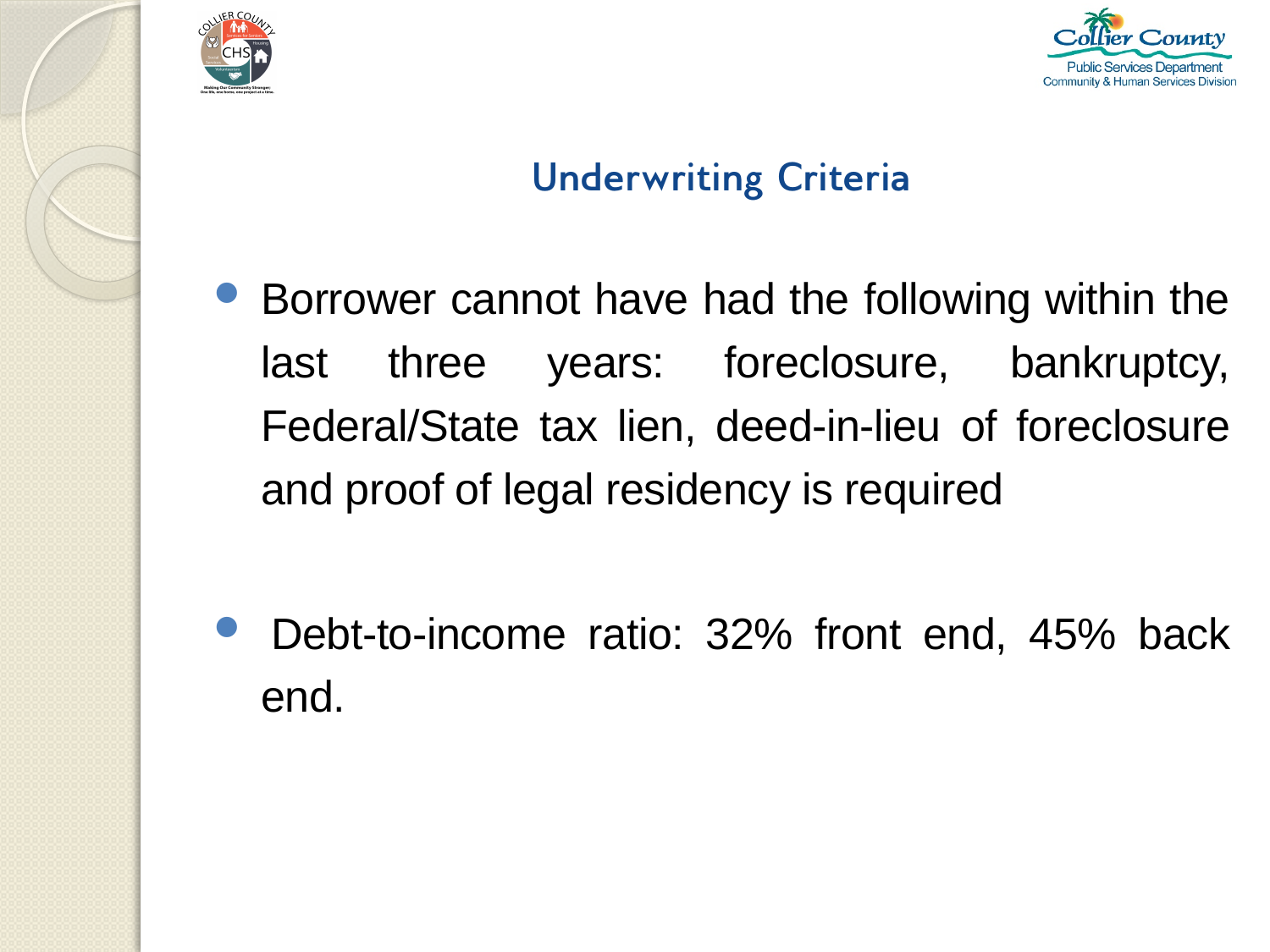

# Underwriting Criteria
Borrower cannot have had the following within the last three years: foreclosure, bankruptcy, Federal/State tax lien, deed-in-lieu of foreclosure and proof of legal residency is required

 Debt-to-income ratio: 32% front end, 45% back end.